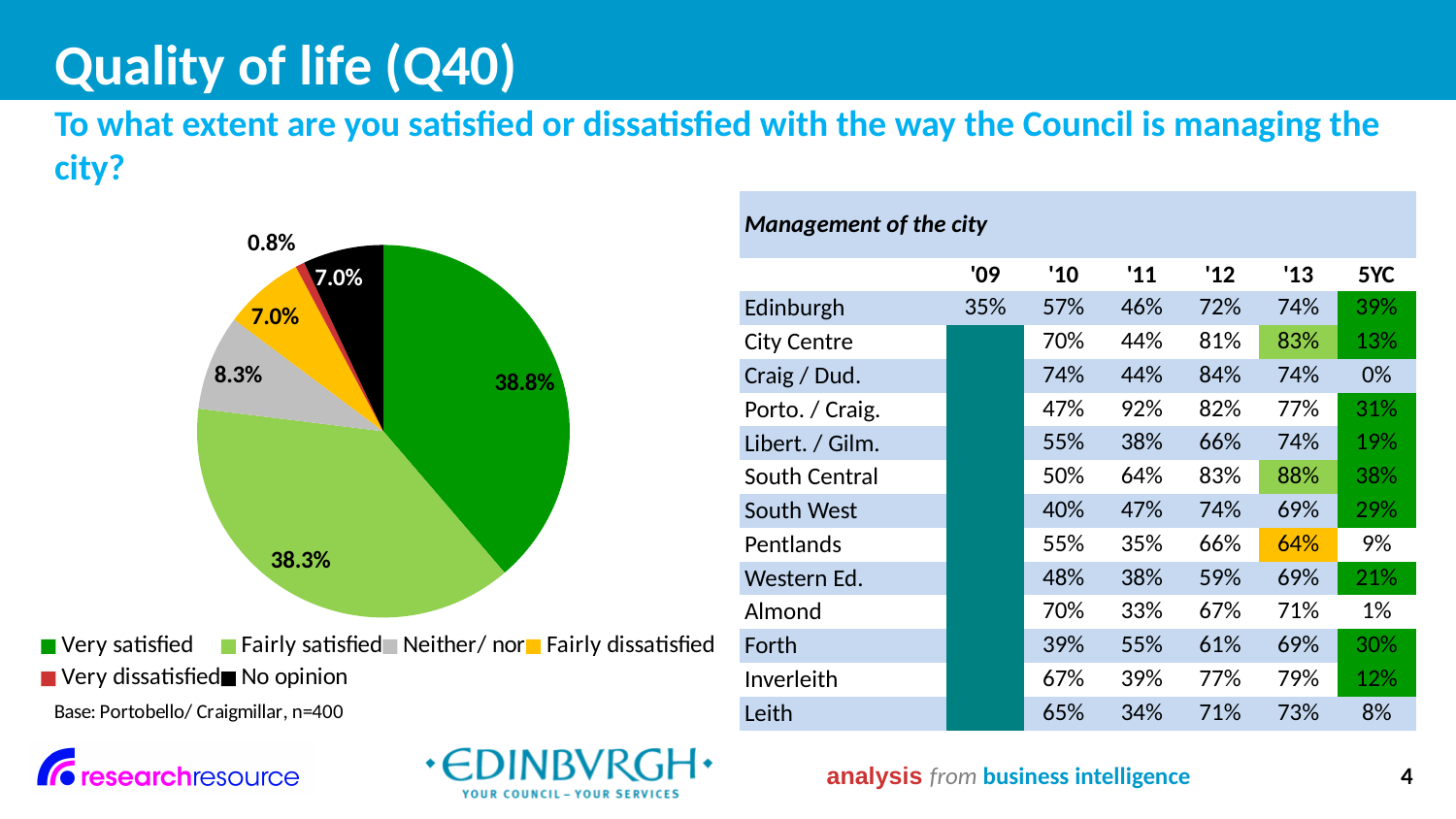

# Quality of life (Q40)
To what extent are you satisfied or dissatisfied with the way the Council is managing the city?

### Chart

| Category |  |
|---|---|
| Very satisfied | 0.3880000000000002 |
| Fairly satisfied | 0.3830000000000002 |
| Neither/ nor | 0.08300000000000005 |
| Fairly dissatisfied | 0.07000000000000002 |
| Very dissatisfied | 0.008000000000000007 |
| No opinion | 0.07000000000000002 |
| Management of the city |  |  |  |  |  |  |
| --- | --- | --- | --- | --- | --- | --- |
|  | '09 | '10 | '11 | '12 | '13 | 5YC |
| Edinburgh | 35% | 57% | 46% | 72% | 74% | 39% |
| City Centre |  | 70% | 44% | 81% | 83% | 13% |
| Craig / Dud. |  | 74% | 44% | 84% | 74% | 0% |
| Porto. / Craig. |  | 47% | 92% | 82% | 77% | 31% |
| Libert. / Gilm. |  | 55% | 38% | 66% | 74% | 19% |
| South Central |  | 50% | 64% | 83% | 88% | 38% |
| South West |  | 40% | 47% | 74% | 69% | 29% |
| Pentlands |  | 55% | 35% | 66% | 64% | 9% |
| Western Ed. |  | 48% | 38% | 59% | 69% | 21% |
| Almond |  | 70% | 33% | 67% | 71% | 1% |
| Forth |  | 39% | 55% | 61% | 69% | 30% |
| Inverleith |  | 67% | 39% | 77% | 79% | 12% |
| Leith |  | 65% | 34% | 71% | 73% | 8% |
analysis from business intelligence
4